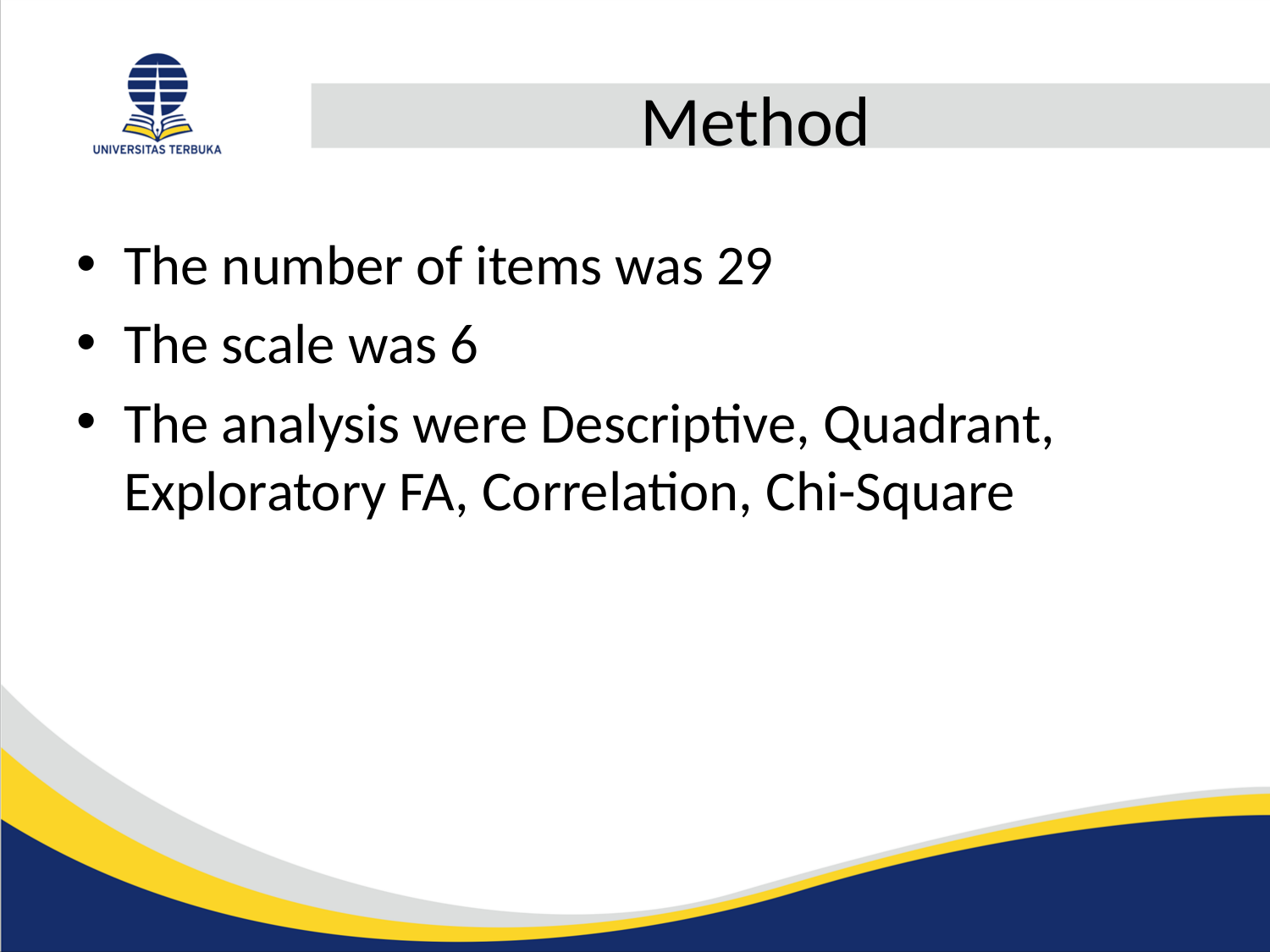

# Method
The number of items was 29
The scale was 6
The analysis were Descriptive, Quadrant, Exploratory FA, Correlation, Chi-Square